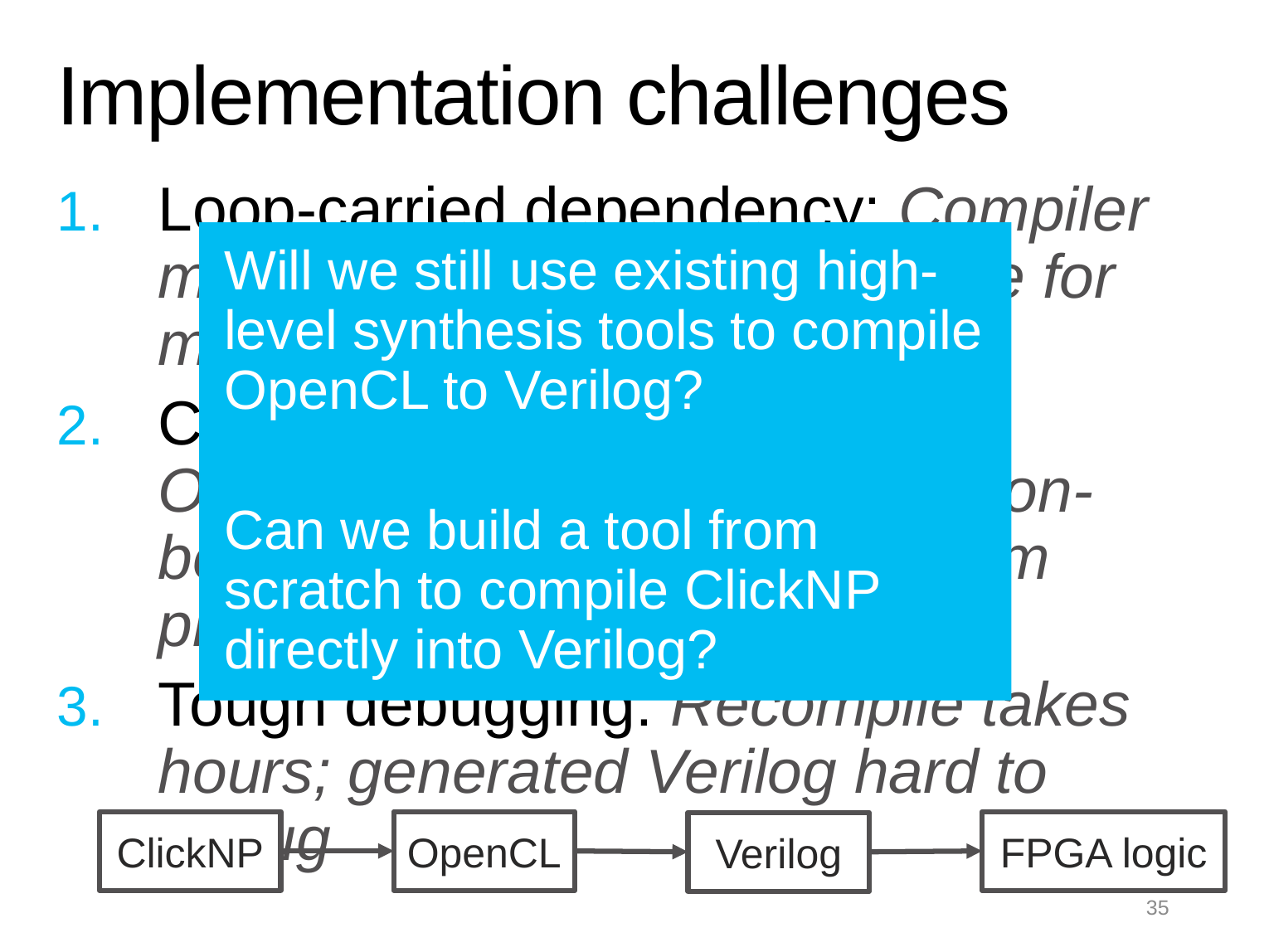

# Implementation challenges
Loop-carried dependency: Compiler may not infer efficient hardware for many coding styles
CPU-to-FPGA communication: OpenCL batch I/O and shared on-board mem inefficient for stream processing
Tough debugging: Recompile takes hours; generated Verilog hard to debug
Will we still use existing high-level synthesis tools to compile OpenCL to Verilog?

Can we build a tool from scratch to compile ClickNP directly into Verilog?
OpenCL
FPGA logic
ClickNP
Verilog
35